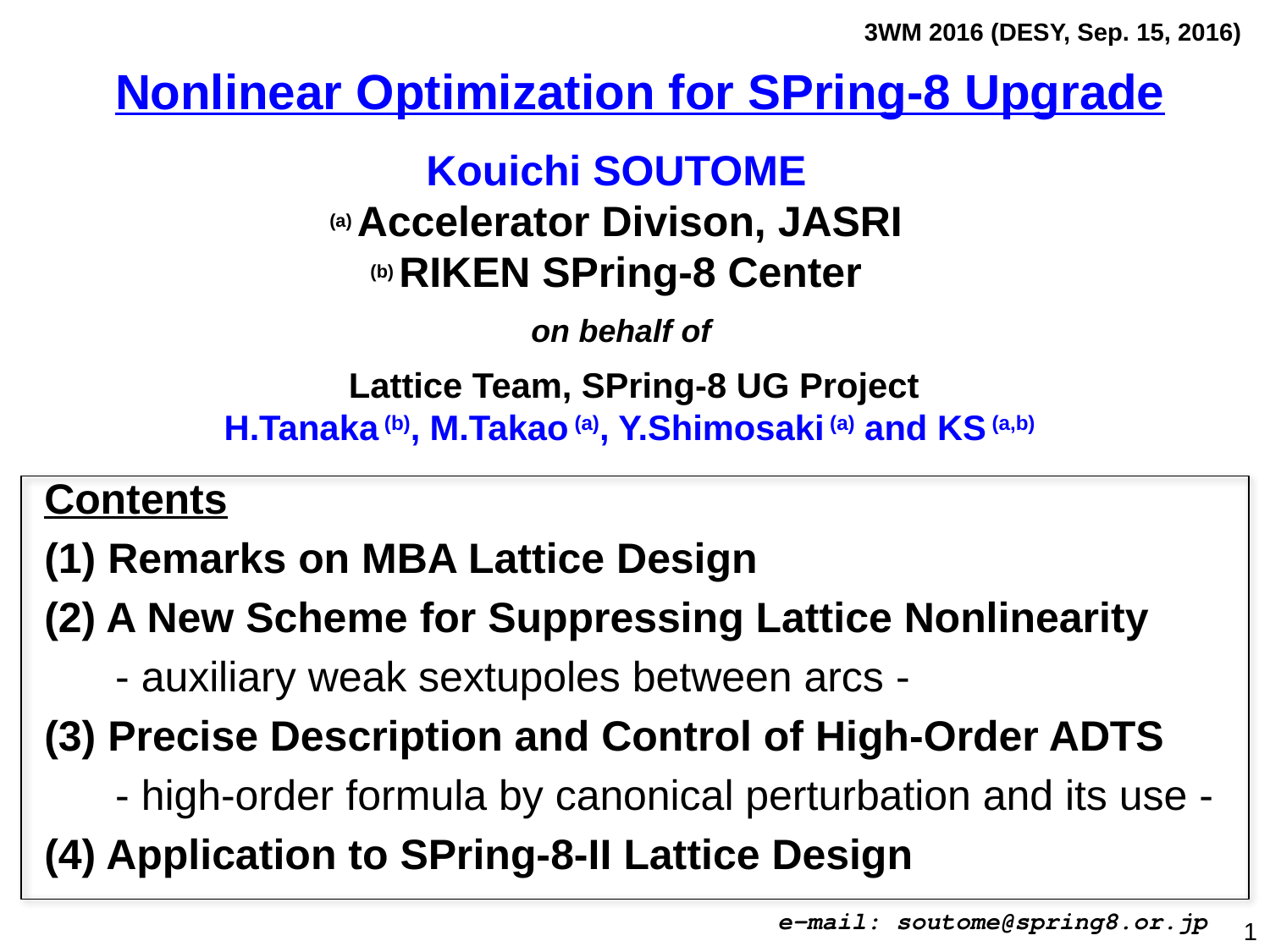

3WM 2016 (DESY, Sep. 15, 2016)
# Nonlinear Optimization for SPring-8 Upgrade
Kouichi SOUTOME
(a) Accelerator Divison, JASRI
(b) RIKEN SPring-8 Center
on behalf of
 Lattice Team, SPring-8 UG Project
H.Tanaka (b), M.Takao (a), Y.Shimosaki (a) and KS (a,b)
Contents
(1) Remarks on MBA Lattice Design
(2) A New Scheme for Suppressing Lattice Nonlinearity
      - auxiliary weak sextupoles between arcs -
(3) Precise Description and Control of High-Order ADTS
      - high-order formula by canonical perturbation and its use -
(4) Application to SPring-8-II Lattice Design

e-mail: soutome@spring8.or.jp
1